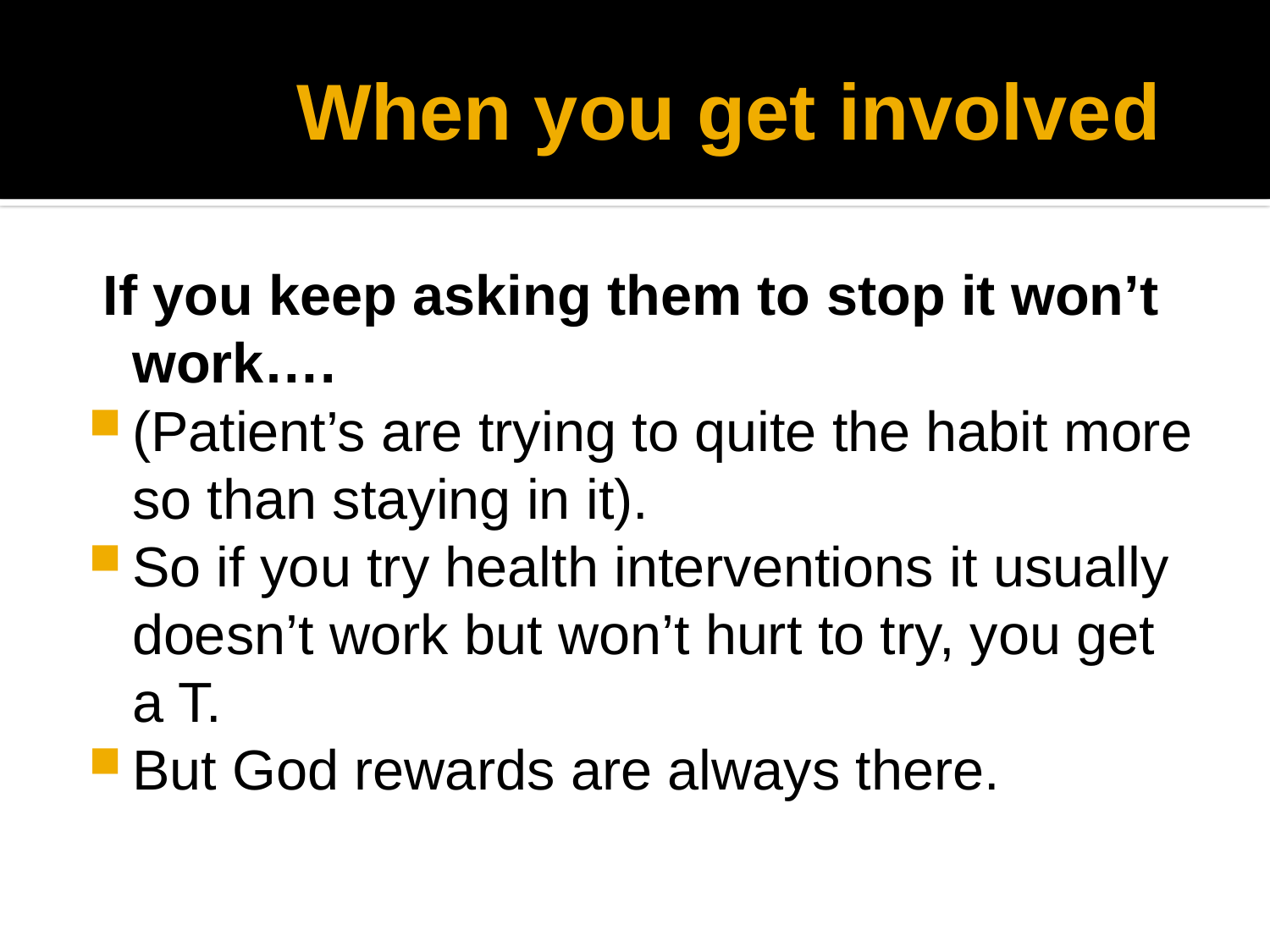

# When you get involved
 If you keep asking them to stop it won’t work….
(Patient’s are trying to quite the habit more so than staying in it).
So if you try health interventions it usually doesn’t work but won’t hurt to try, you get a T.
But God rewards are always there.